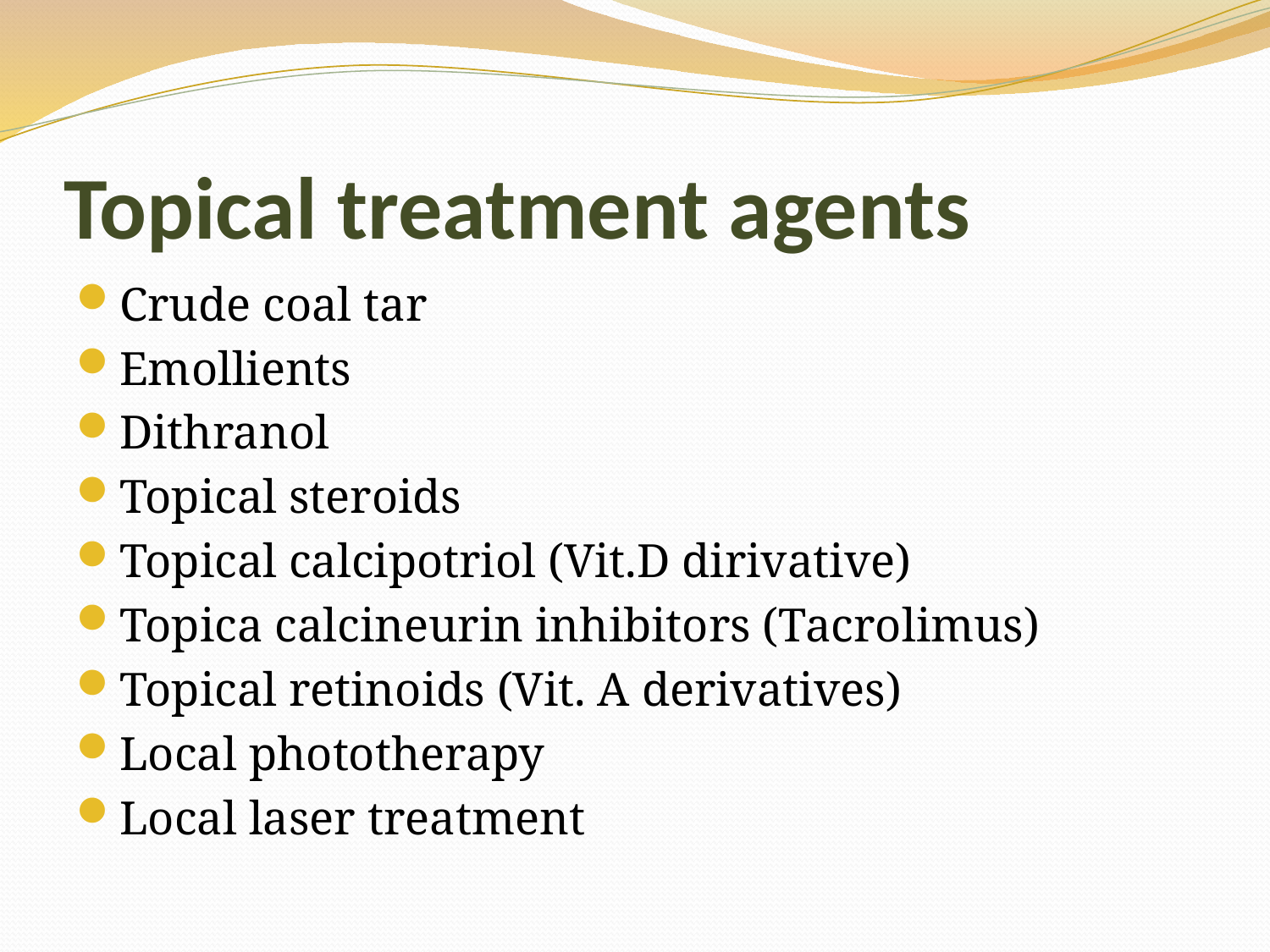

# Topical treatment agents
Crude coal tar
Emollients
Dithranol
Topical steroids
Topical calcipotriol (Vit.D dirivative)
Topica calcineurin inhibitors (Tacrolimus)
Topical retinoids (Vit. A derivatives)
Local phototherapy
Local laser treatment